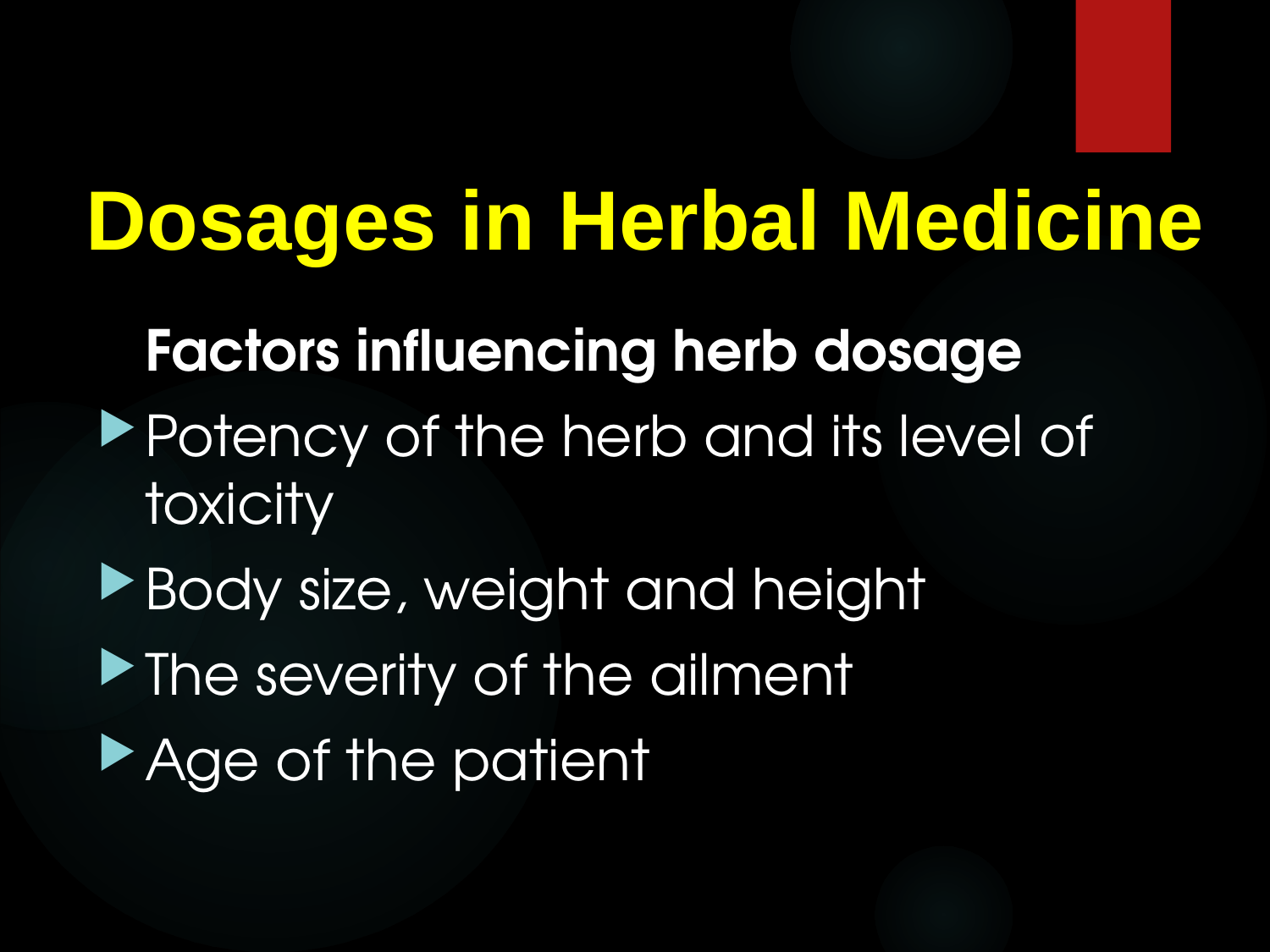

# Dosages in Herbal Medicine
   Factors influencing herb dosage
Potency of the herb and its level of toxicity
Body size, weight and height
The severity of the ailment
Age of the patient